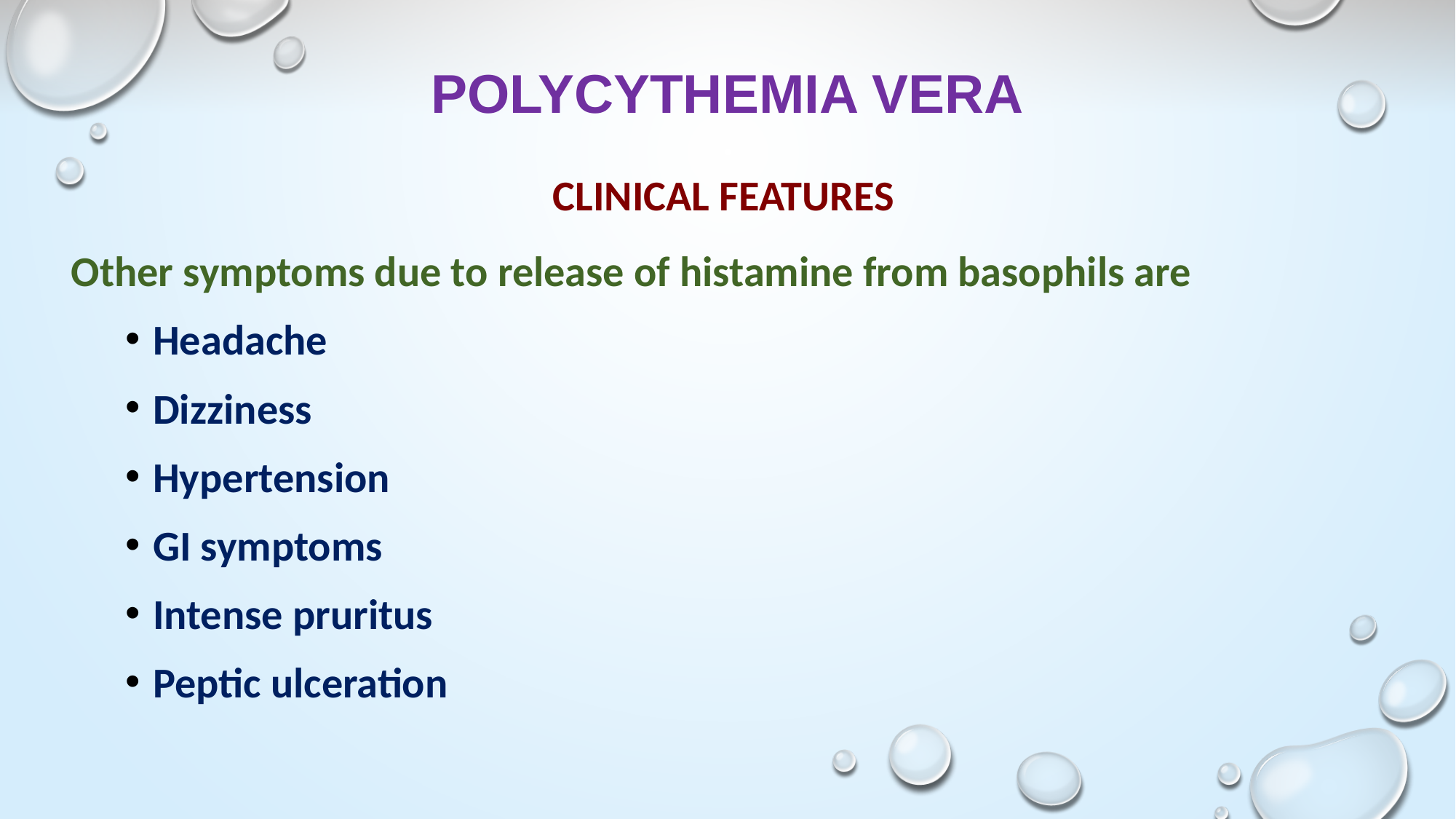

# POLYCYTHEMIA VERA
Clinical features
Other symptoms due to release of histamine from basophils are
Headache
Dizziness
Hypertension
GI symptoms
Intense pruritus
Peptic ulceration